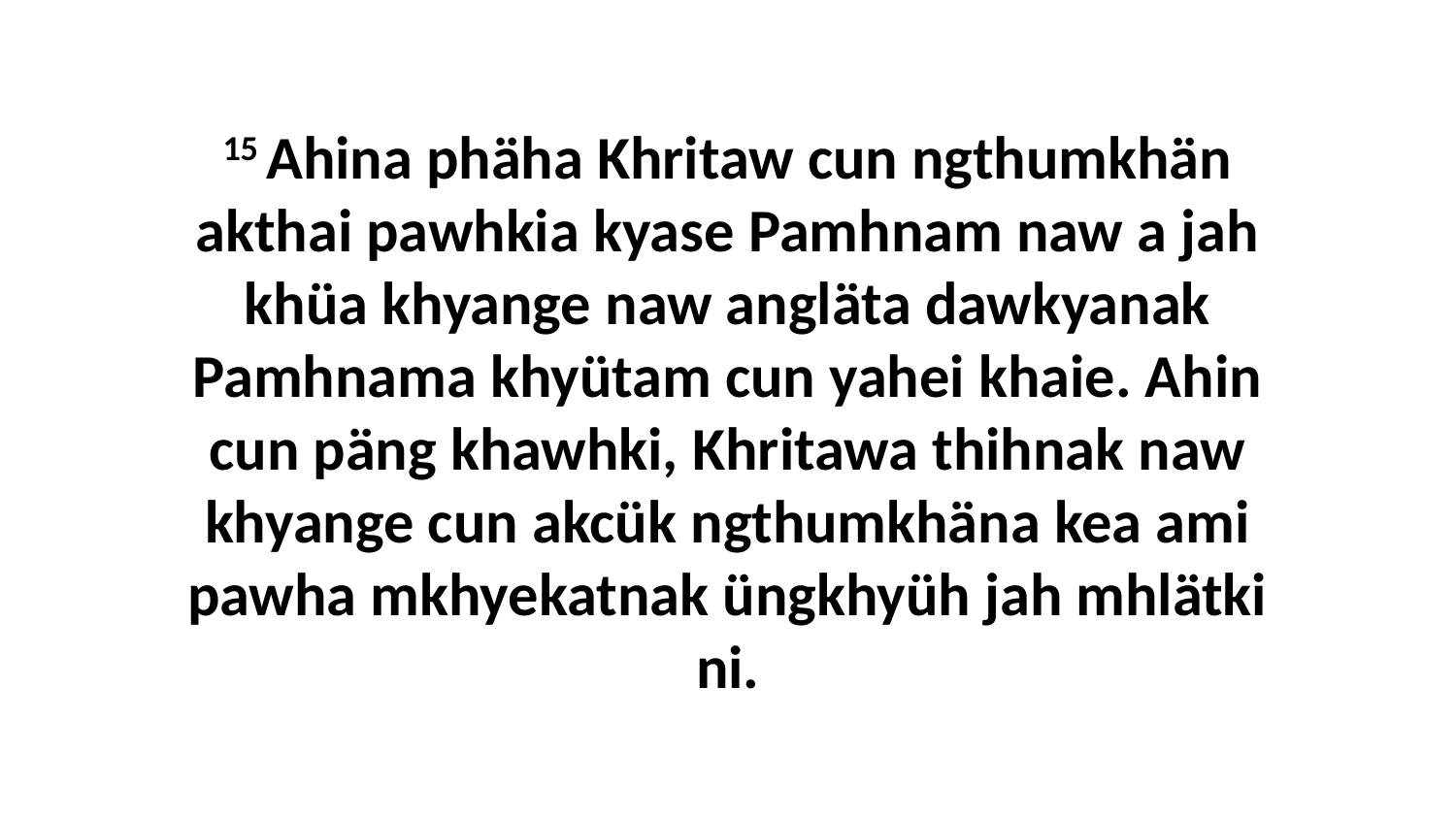

15 Ahina phäha Khritaw cun ngthumkhän akthai pawhkia kyase Pamhnam naw a jah khüa khyange naw angläta dawkyanak Pamhnama khyütam cun yahei khaie. Ahin cun päng khawhki, Khritawa thihnak naw khyange cun akcük ngthumkhäna kea ami pawha mkhyekatnak üngkhyüh jah mhlätki ni.